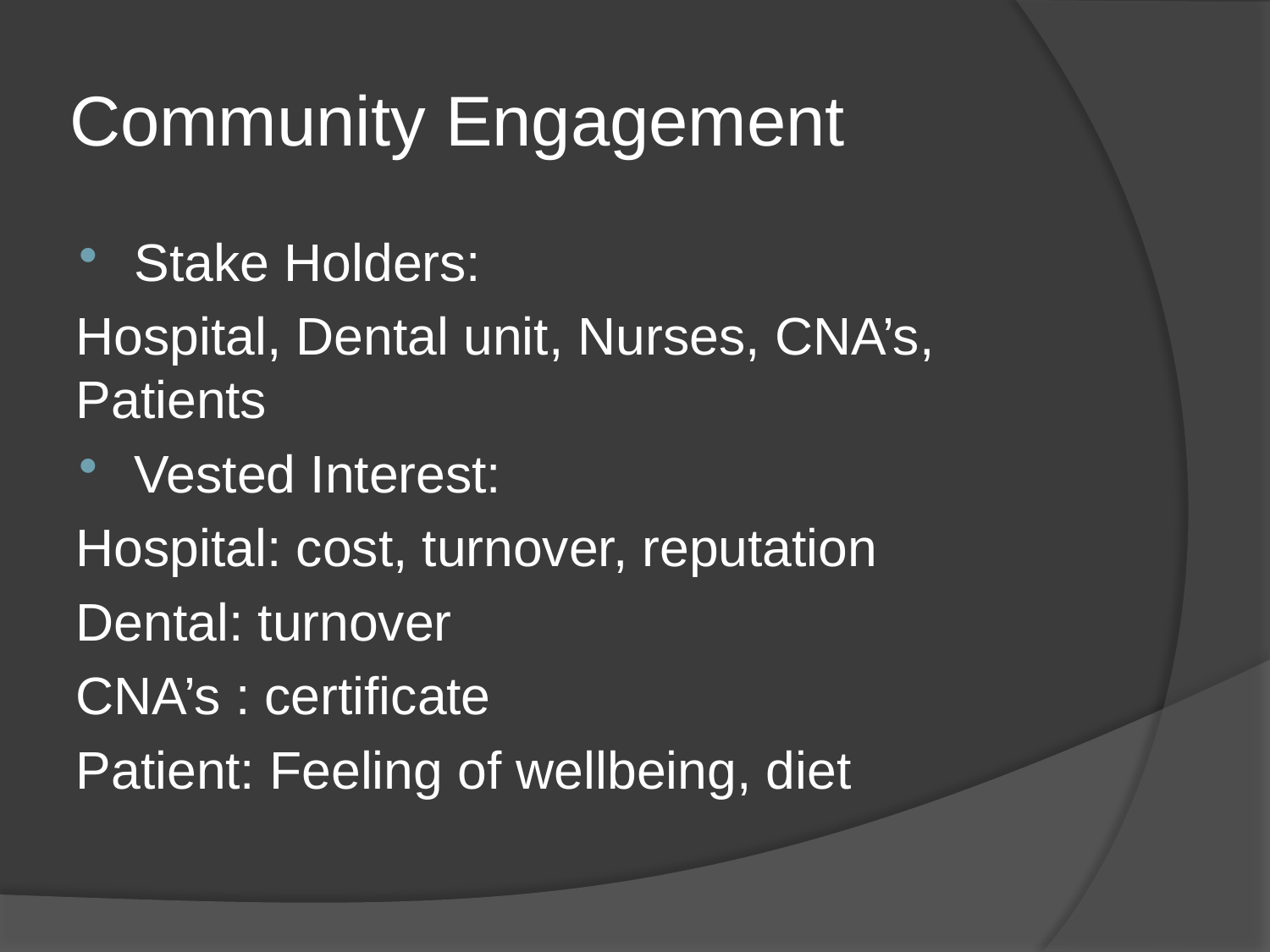

# Community Engagement
Stake Holders:
Hospital, Dental unit, Nurses, CNA’s, Patients
Vested Interest:
Hospital: cost, turnover, reputation
Dental: turnover
CNA’s : certificate
Patient: Feeling of wellbeing, diet